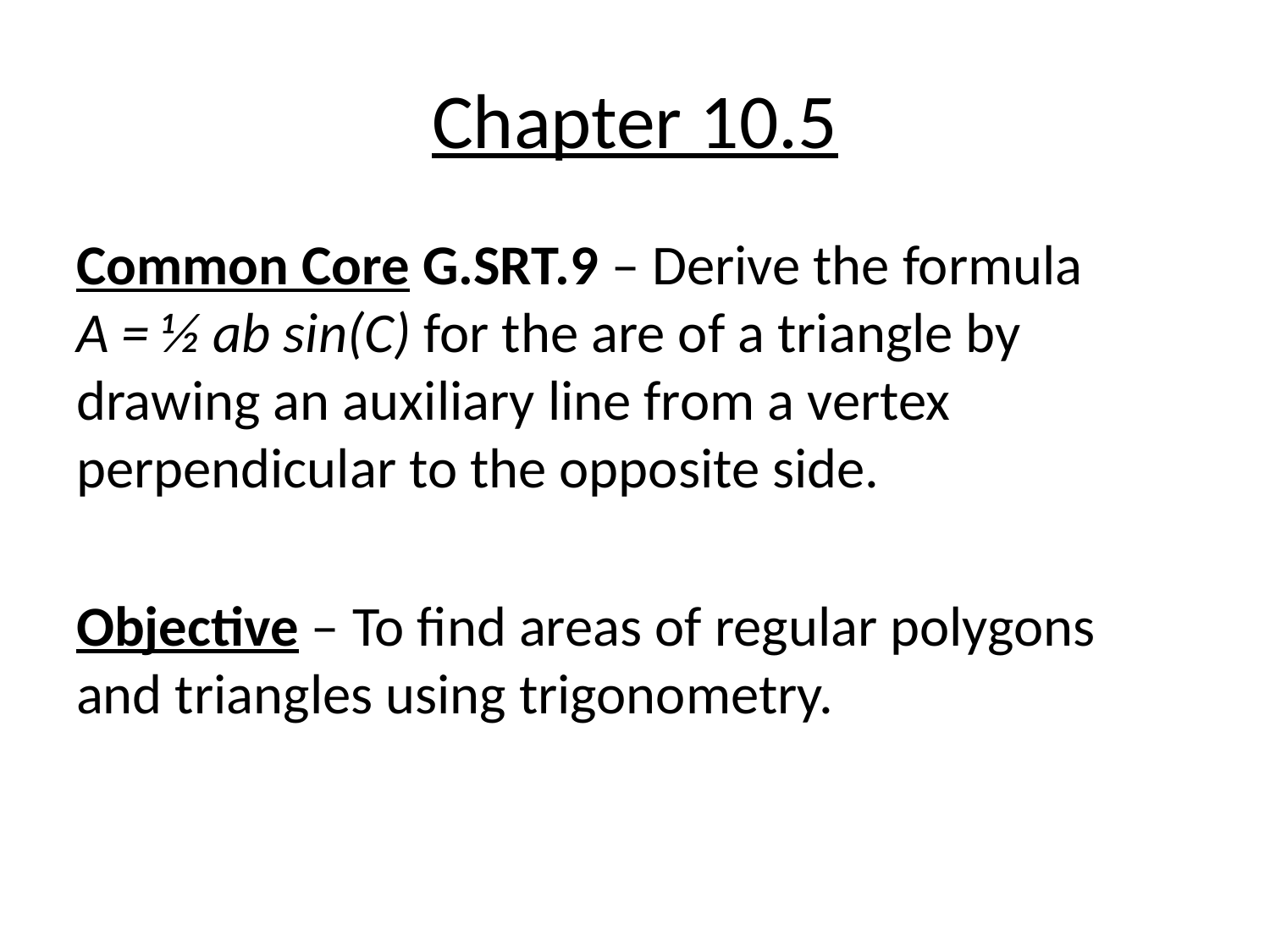

# Chapter 10.5
Common Core G.SRT.9 – Derive the formula       A = ½ ab sin(C) for the are of a triangle by drawing an auxiliary line from a vertex perpendicular to the opposite side.

Objective – To find areas of regular polygons and triangles using trigonometry.